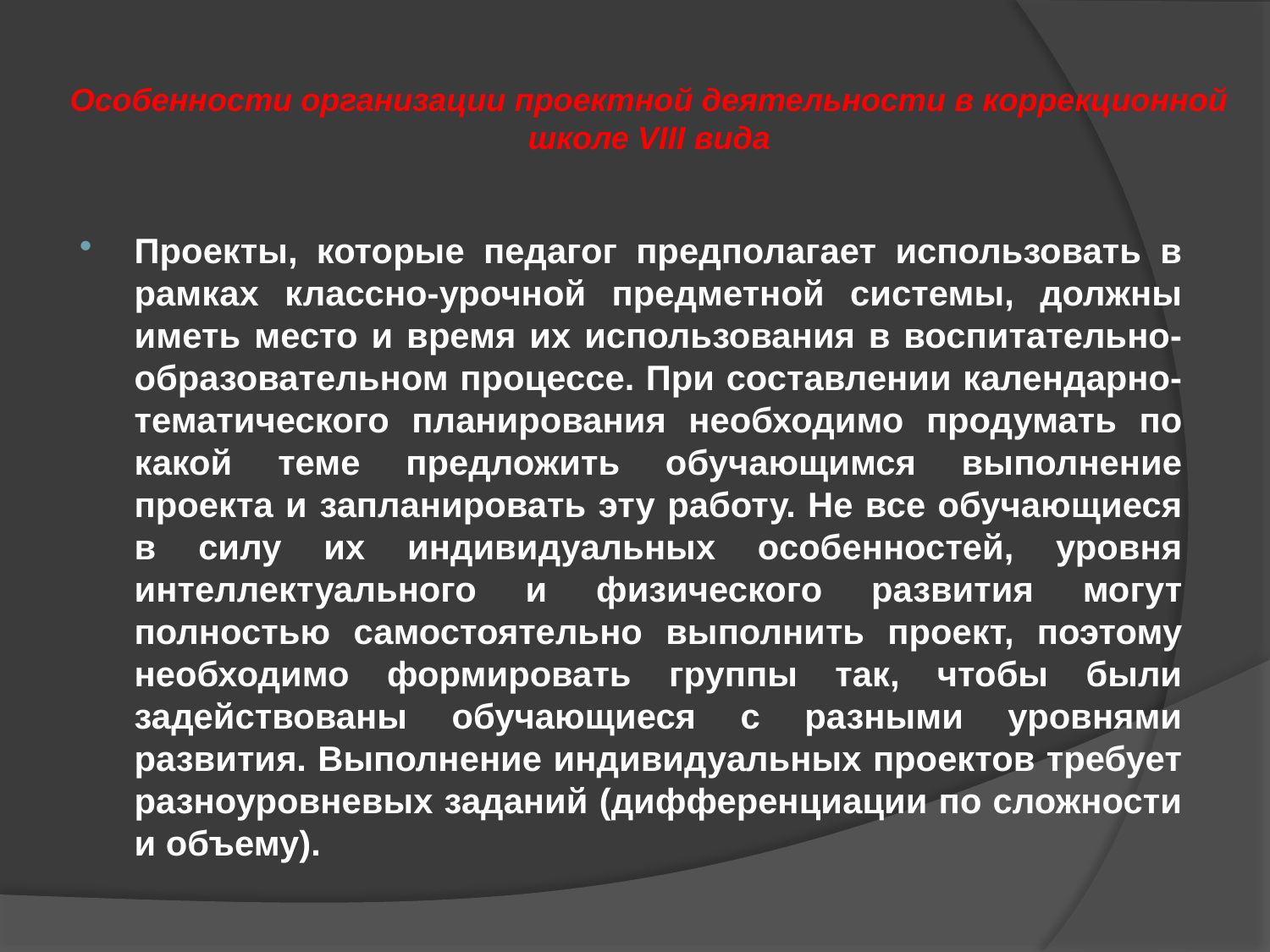

# Особенности организации проектной деятельности в коррекционной школе VIII вида
Проекты, которые педагог предполагает использовать в рамках классно-урочной предметной системы, должны иметь место и время их использования в воспитательно-образовательном процессе. При составлении календарно-тематического планирования необходимо продумать по какой теме предложить обучающимся выполнение проекта и запланировать эту работу. Не все обучающиеся в силу их индивидуальных особенностей, уровня интеллектуального и физического развития могут полностью самостоятельно выполнить проект, поэтому необходимо формировать группы так, чтобы были задействованы обучающиеся с разными уровнями развития. Выполнение индивидуальных проектов требует разноуровневых заданий (дифференциации по сложности и объему).